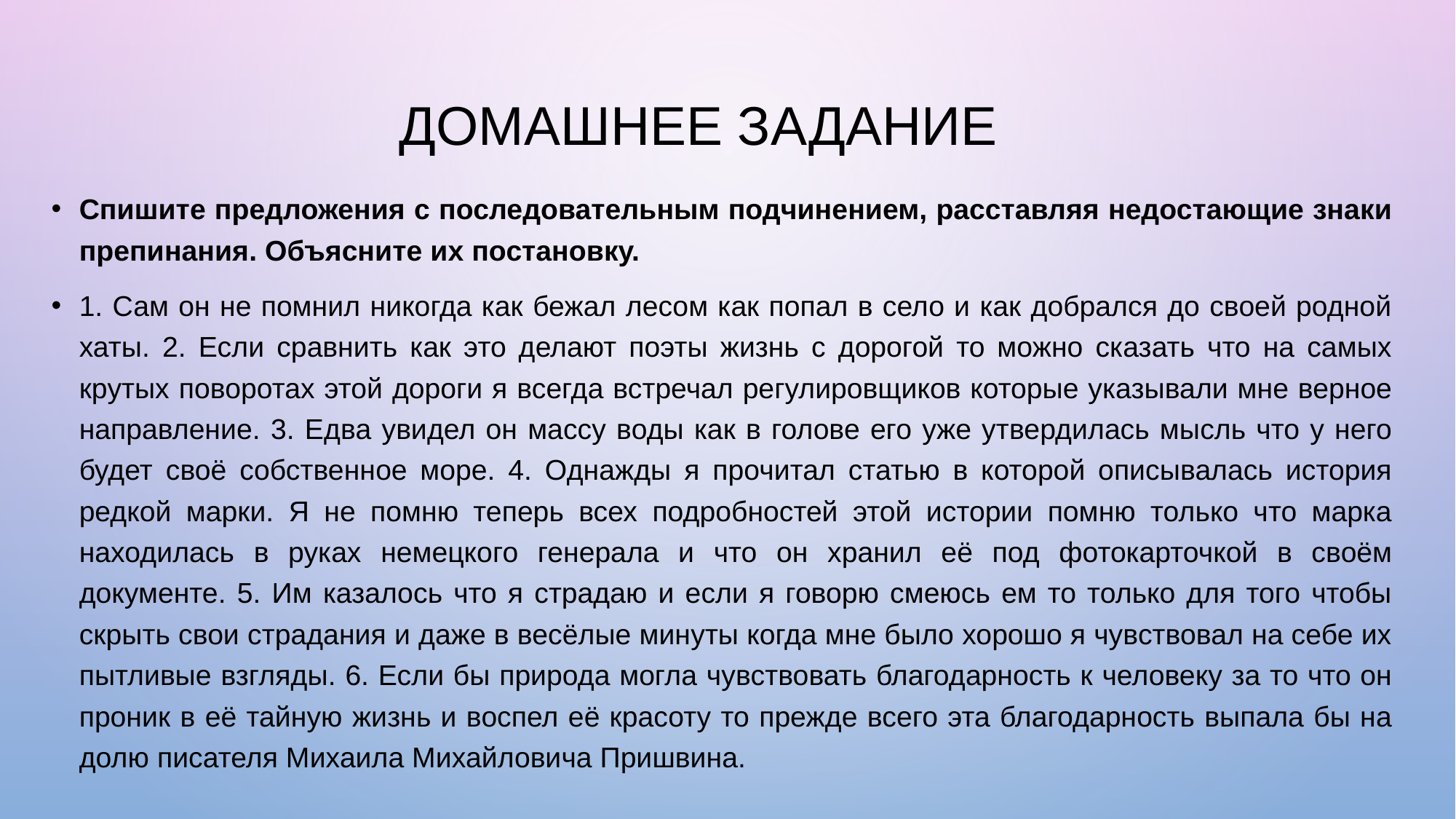

# Домашнее задание
Спишите предложения с последовательным подчинением, расставляя недостающие знаки препинания. Объясните их постановку.
1. Сам он не помнил никогда как бежал лесом как попал в село и как добрался до своей родной хаты. 2. Если сравнить как это делают поэты жизнь с дорогой то можно сказать что на самых крутых поворотах этой дороги я всегда встречал регулировщиков которые указывали мне верное направление. 3. Едва увидел он массу воды как в голове его уже утвердилась мысль что у него будет своё собственное море. 4. Однажды я прочитал статью в которой описывалась история редкой марки. Я не помню теперь всех подробностей этой истории помню только что марка находилась в руках немецкого генерала и что он хранил её под фотокарточкой в своём документе. 5. Им казалось что я страдаю и если я говорю смеюсь ем то только для того чтобы скрыть свои страдания и даже в весёлые минуты когда мне было хорошо я чувствовал на себе их пытливые взгляды. 6. Если бы природа могла чувствовать благодарность к человеку за то что он проник в её тайную жизнь и воспел её красоту то прежде всего эта благодарность выпала бы на долю писателя Михаила Михайловича Пришвина.